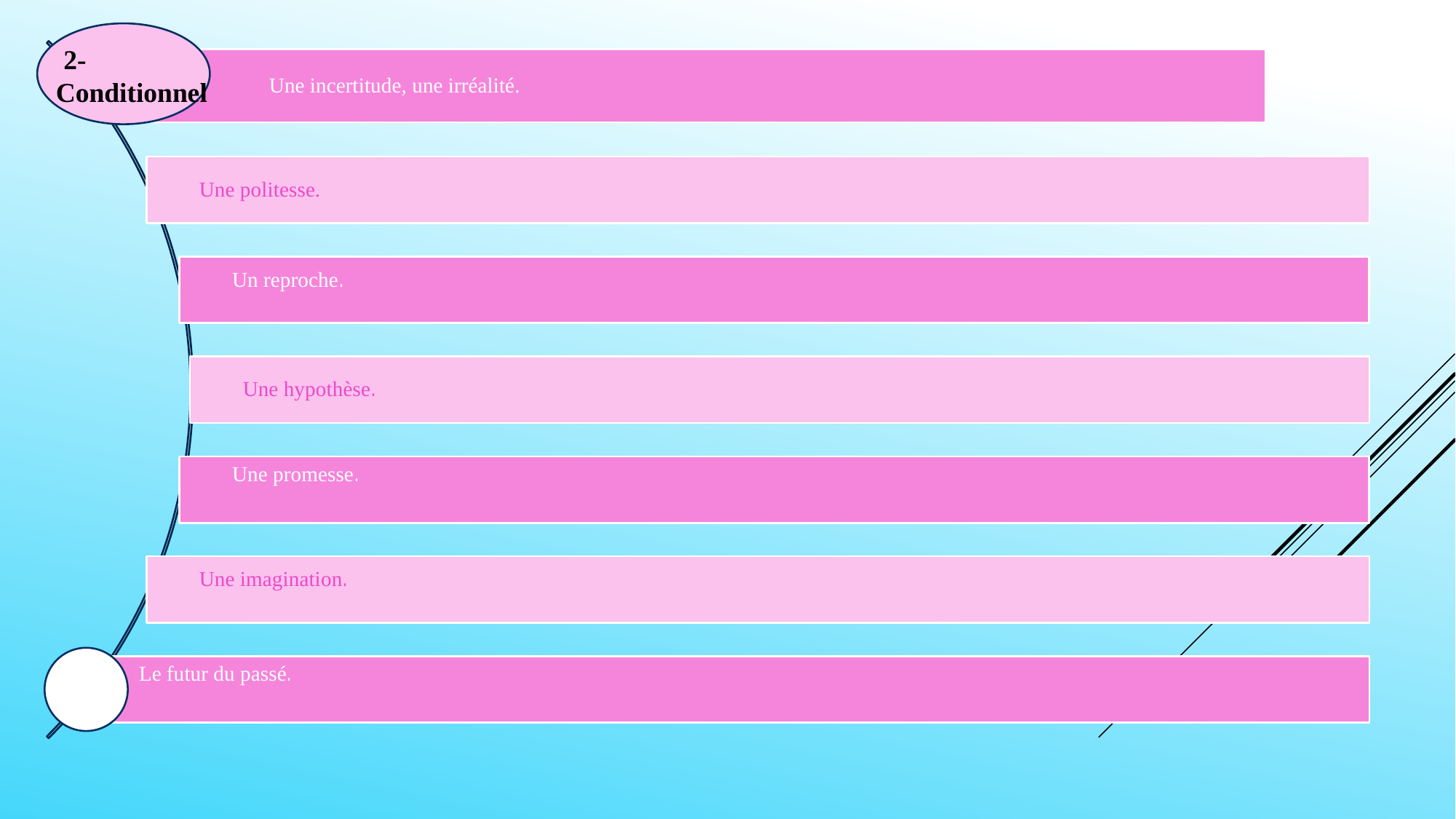

Une incertitude, une irréalité.
Une politesse.
Un reproche.

Une hypothèse.
Une promesse.

Une imagination.

Le futur du passé.

 2-Conditionnel